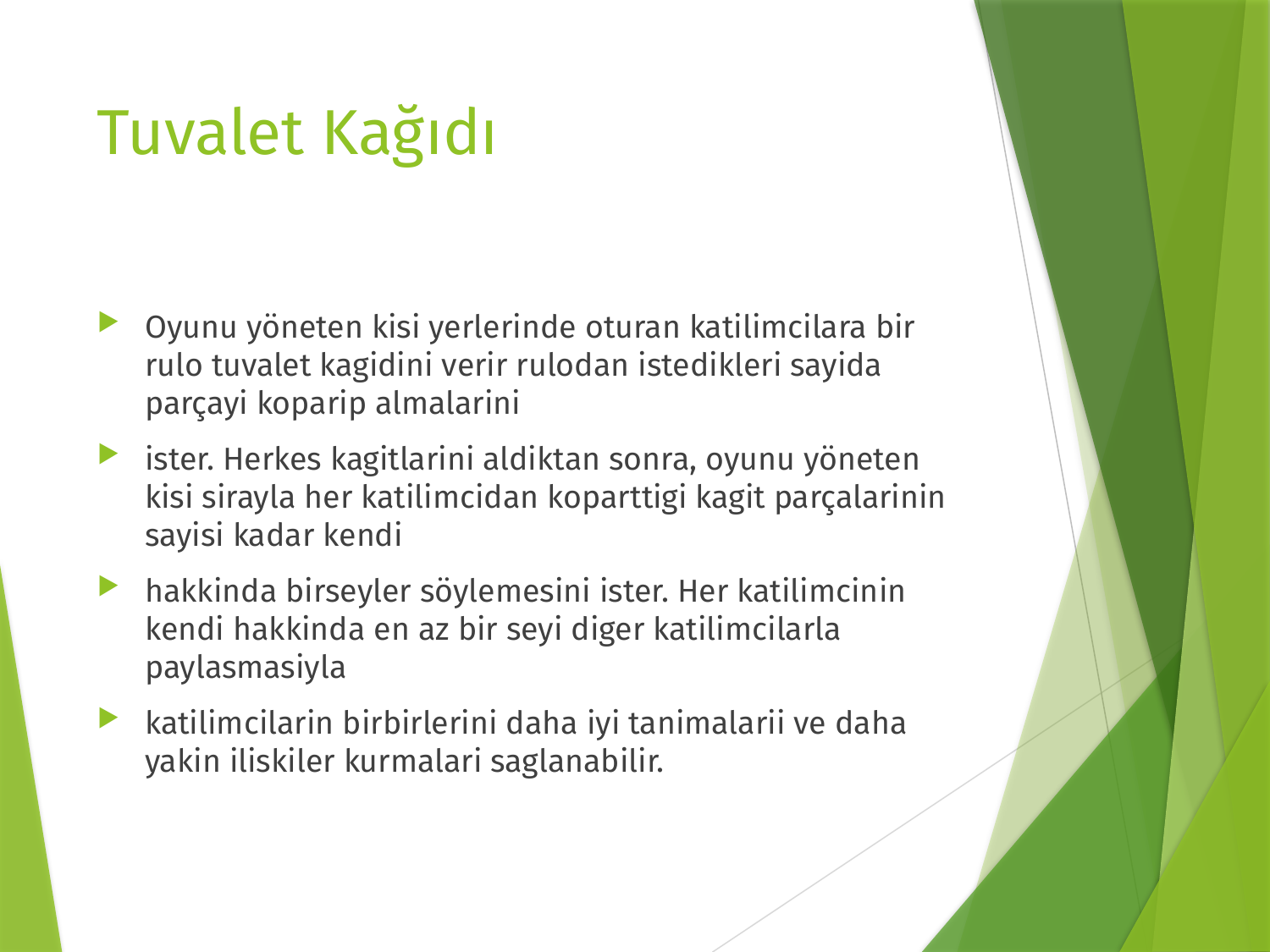

# Tuvalet Kağıdı
Oyunu yöneten kisi yerlerinde oturan katilimcilara bir rulo tuvalet kagidini verir rulodan istedikleri sayida parçayi koparip almalarini
ister. Herkes kagitlarini aldiktan sonra, oyunu yöneten kisi sirayla her katilimcidan koparttigi kagit parçalarinin sayisi kadar kendi
hakkinda birseyler söylemesini ister. Her katilimcinin kendi hakkinda en az bir seyi diger katilimcilarla paylasmasiyla
katilimcilarin birbirlerini daha iyi tanimalarii ve daha yakin iliskiler kurmalari saglanabilir.